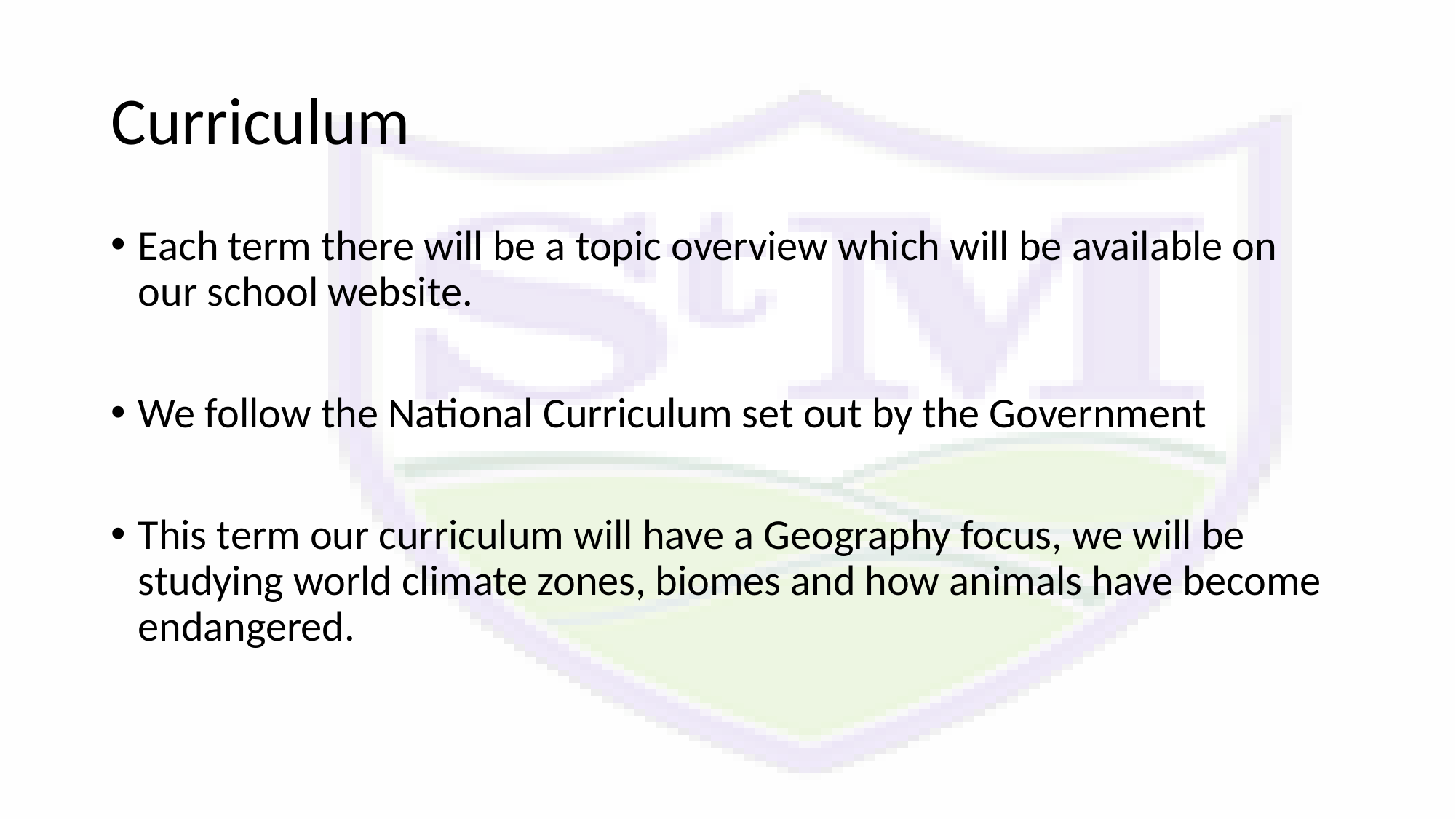

# Curriculum
Each term there will be a topic overview which will be available on our school website.

We follow the National Curriculum set out by the Government

This term our curriculum will have a Geography focus, we will be studying world climate zones, biomes and how animals have become endangered.